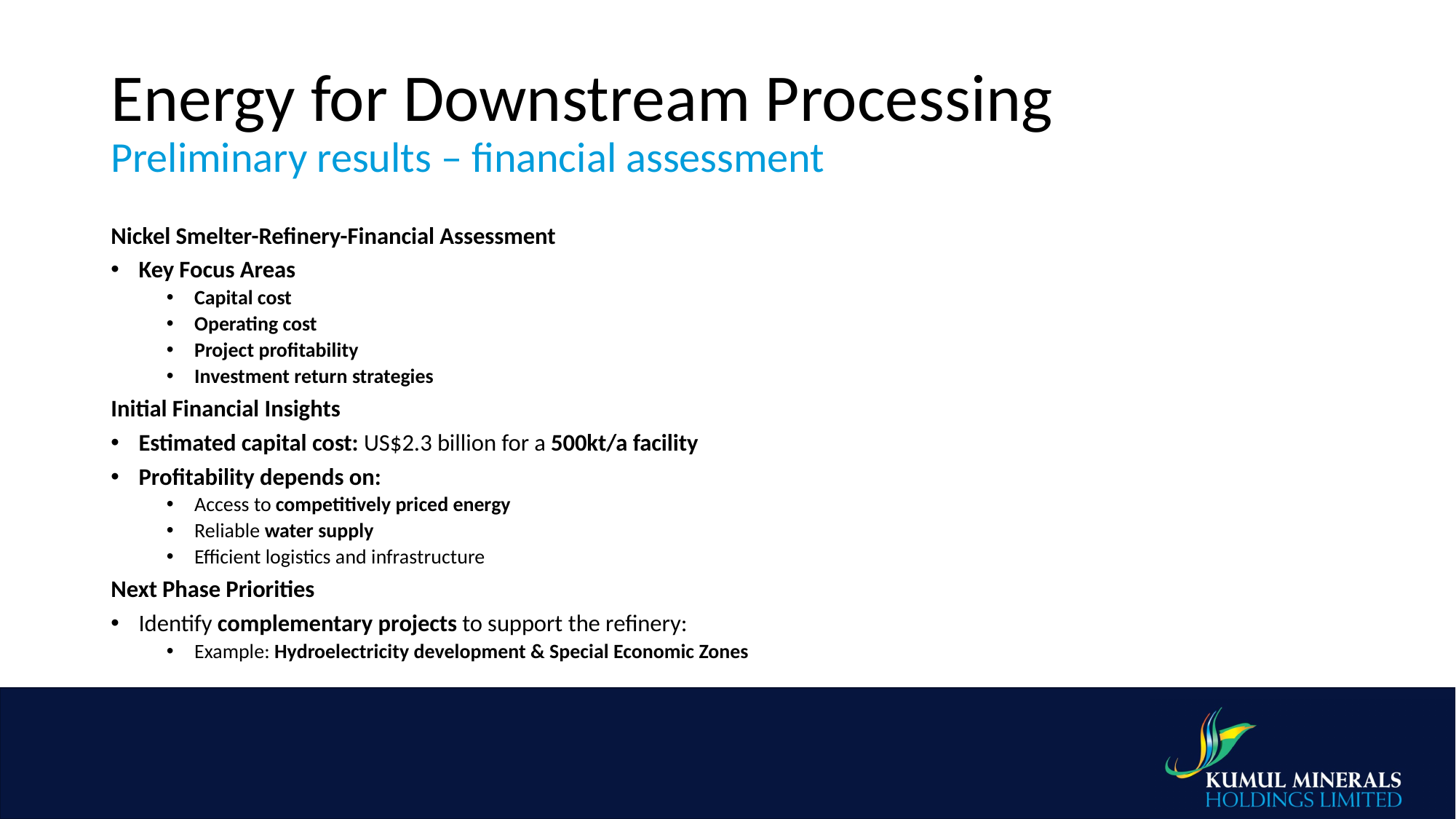

# Energy for Downstream Processing Preliminary results – financial assessment
Nickel Smelter-Refinery-Financial Assessment
Key Focus Areas
Capital cost
Operating cost
Project profitability
Investment return strategies
Initial Financial Insights
Estimated capital cost: US$2.3 billion for a 500kt/a facility
Profitability depends on:
Access to competitively priced energy
Reliable water supply
Efficient logistics and infrastructure
Next Phase Priorities
Identify complementary projects to support the refinery:
Example: Hydroelectricity development & Special Economic Zones